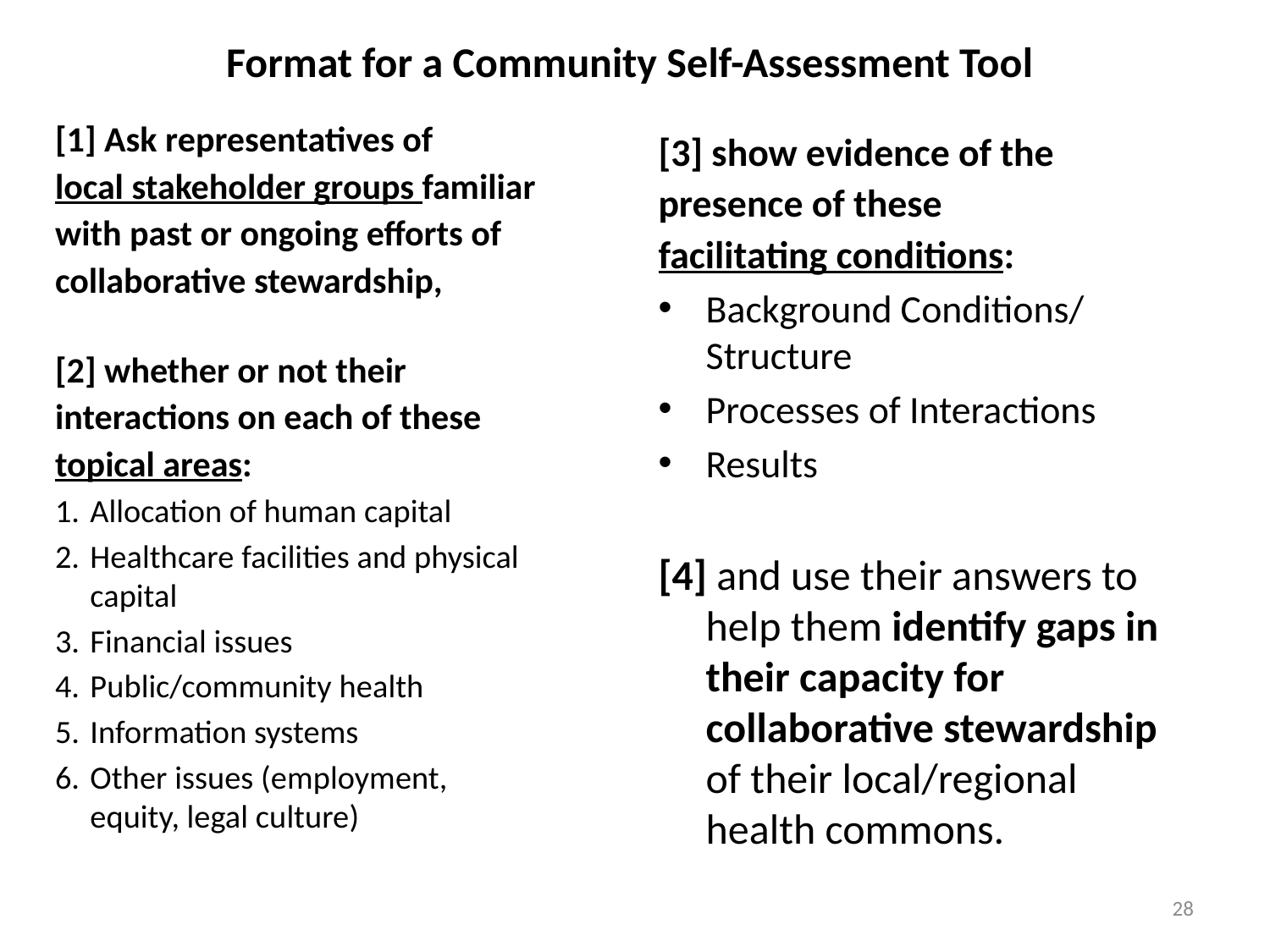

# Format for a Community Self-Assessment Tool
[1] Ask representatives of local stakeholder groups familiar with past or ongoing efforts of collaborative stewardship,

[2] whether or not their interactions on each of these topical areas:
Allocation of human capital
Healthcare facilities and physical capital
Financial issues
Public/community health
Information systems
Other issues (employment, equity, legal culture)
[3] show evidence of the presence of these facilitating conditions:
Background Conditions/ Structure
Processes of Interactions
Results

[4] and use their answers to help them identify gaps in their capacity for collaborative stewardship of their local/regional health commons.

28